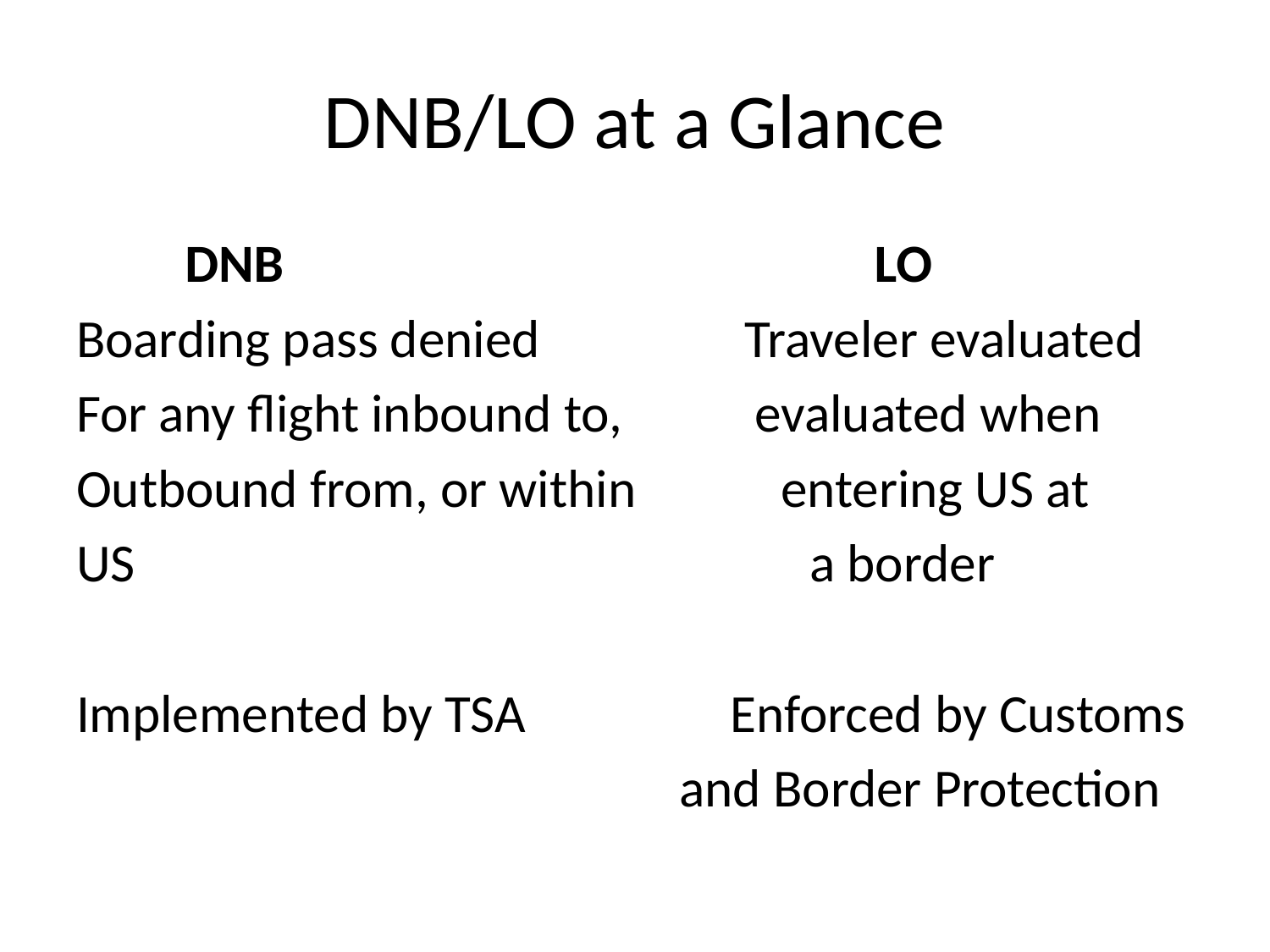

# DNB/LO at a Glance
         DNB                                                 LO
Boarding pass denied                 Traveler evaluated
For any flight inbound to,           evaluated when
Outbound from, or within            entering US at
US                                                        a border

Implemented by TSA                 Enforced by Customs
					and Border Protection